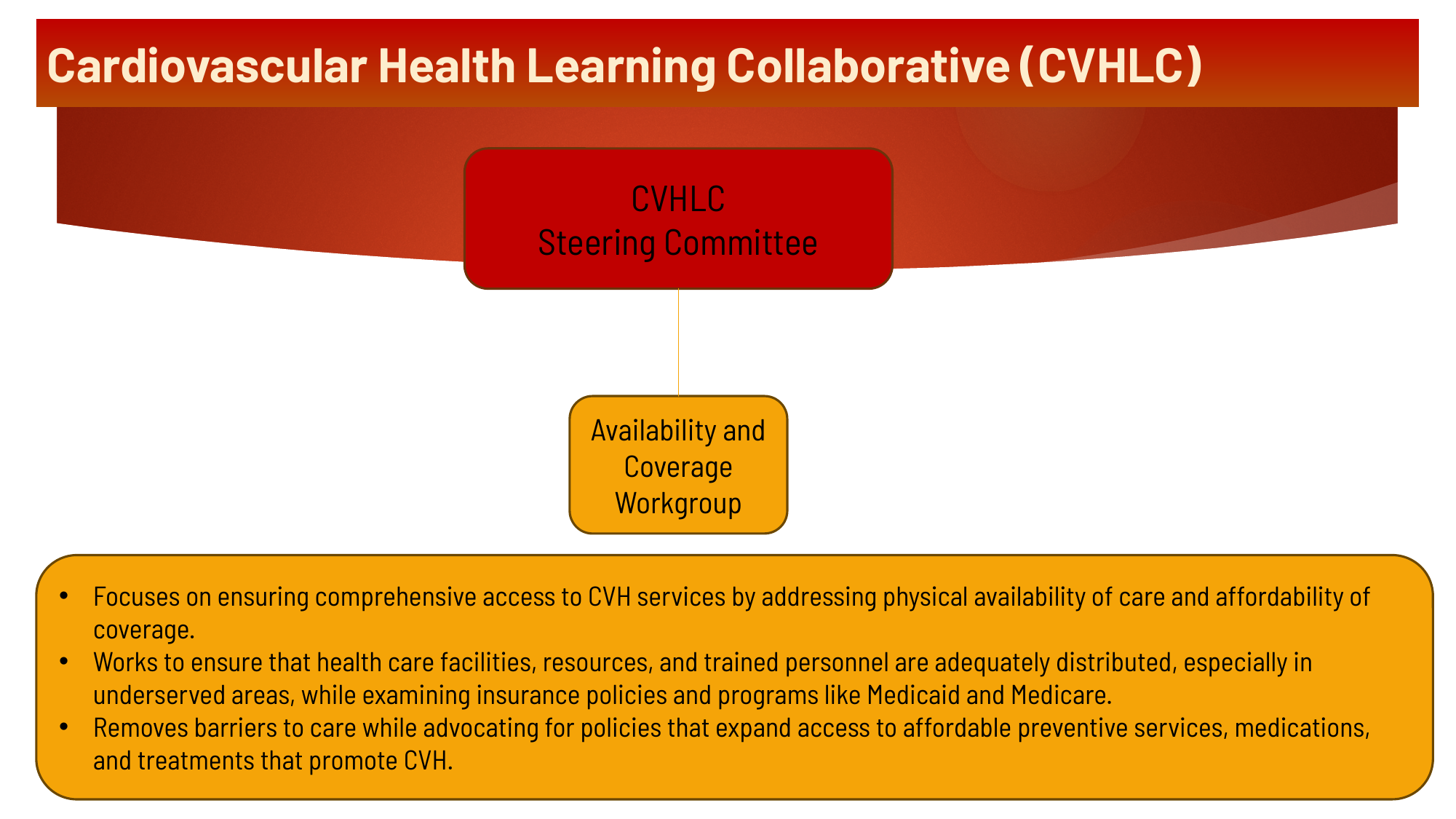

Cardiovascular Health Learning Collaborative (CVHLC)
CVHLC
Steering Committee
Availability and Coverage Workgroup
Focuses on ensuring comprehensive access to CVH services by addressing physical availability of care and affordability of coverage.
Works to ensure that health care facilities, resources, and trained personnel are adequately distributed, especially in underserved areas, while examining insurance policies and programs like Medicaid and Medicare.
Removes barriers to care while advocating for policies that expand access to affordable preventive services, medications, and treatments that promote CVH.